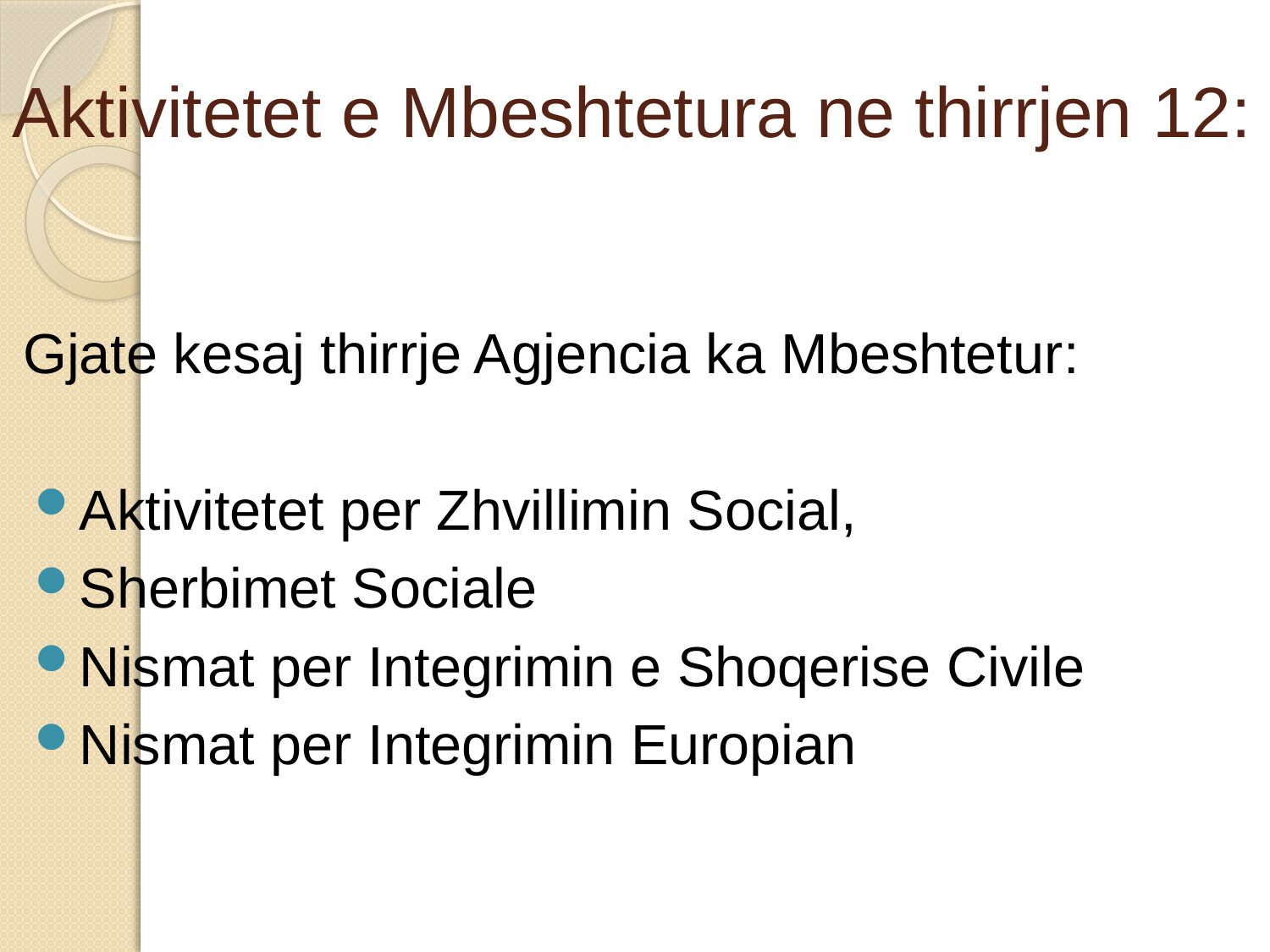

# Aktivitetet e Mbeshtetura ne thirrjen 12:

Gjate kesaj thirrje Agjencia ka Mbeshtetur:

Aktivitetet per Zhvillimin Social,
Sherbimet Sociale
Nismat per Integrimin e Shoqerise Civile
Nismat per Integrimin Europian